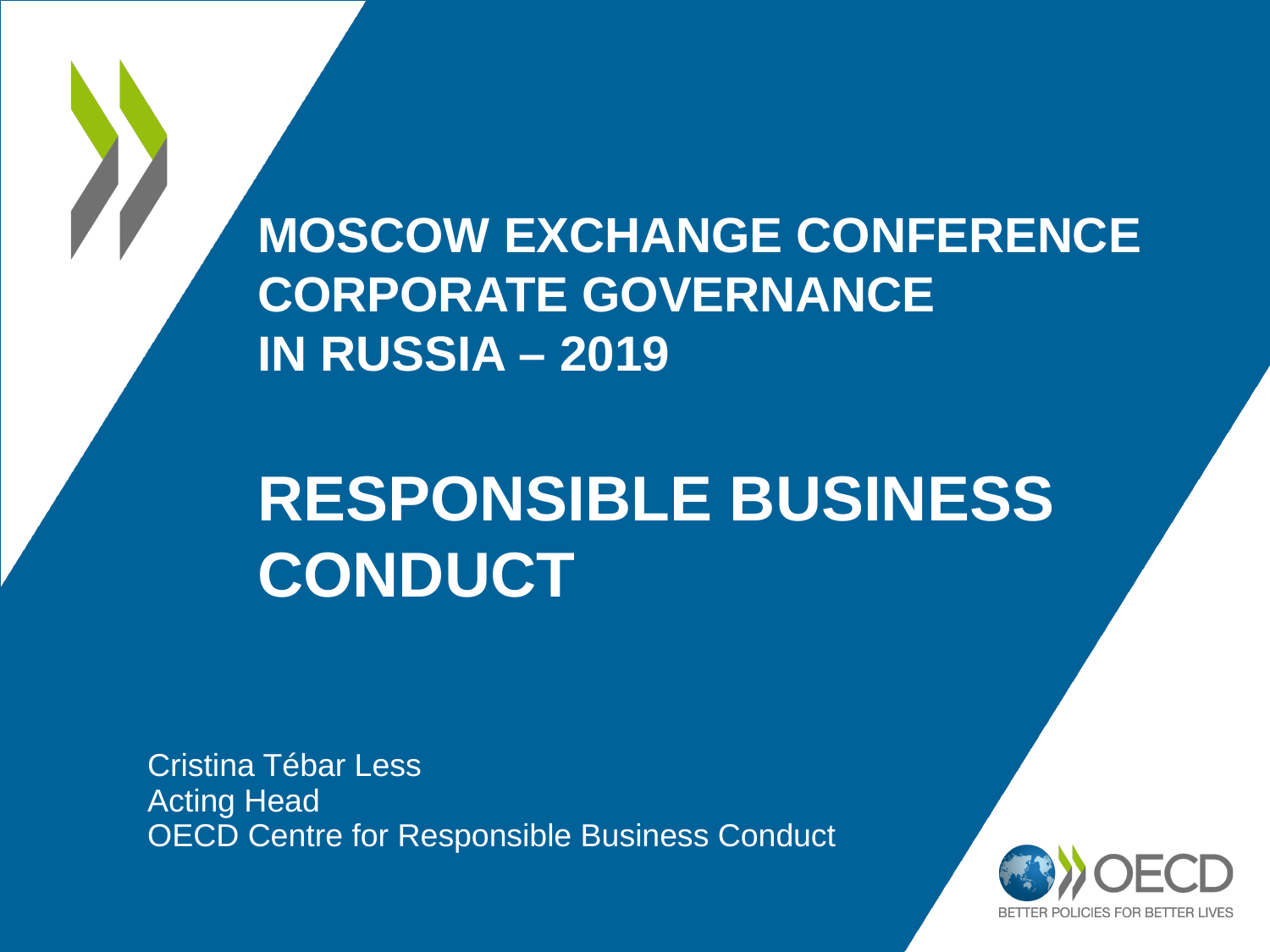

# moscow exchange conference CORPORATE GOVERNANCE in RUssia – 2019 Responsible business conduct

Cristina Tébar Less
Acting Head
OECD Centre for Responsible Business Conduct